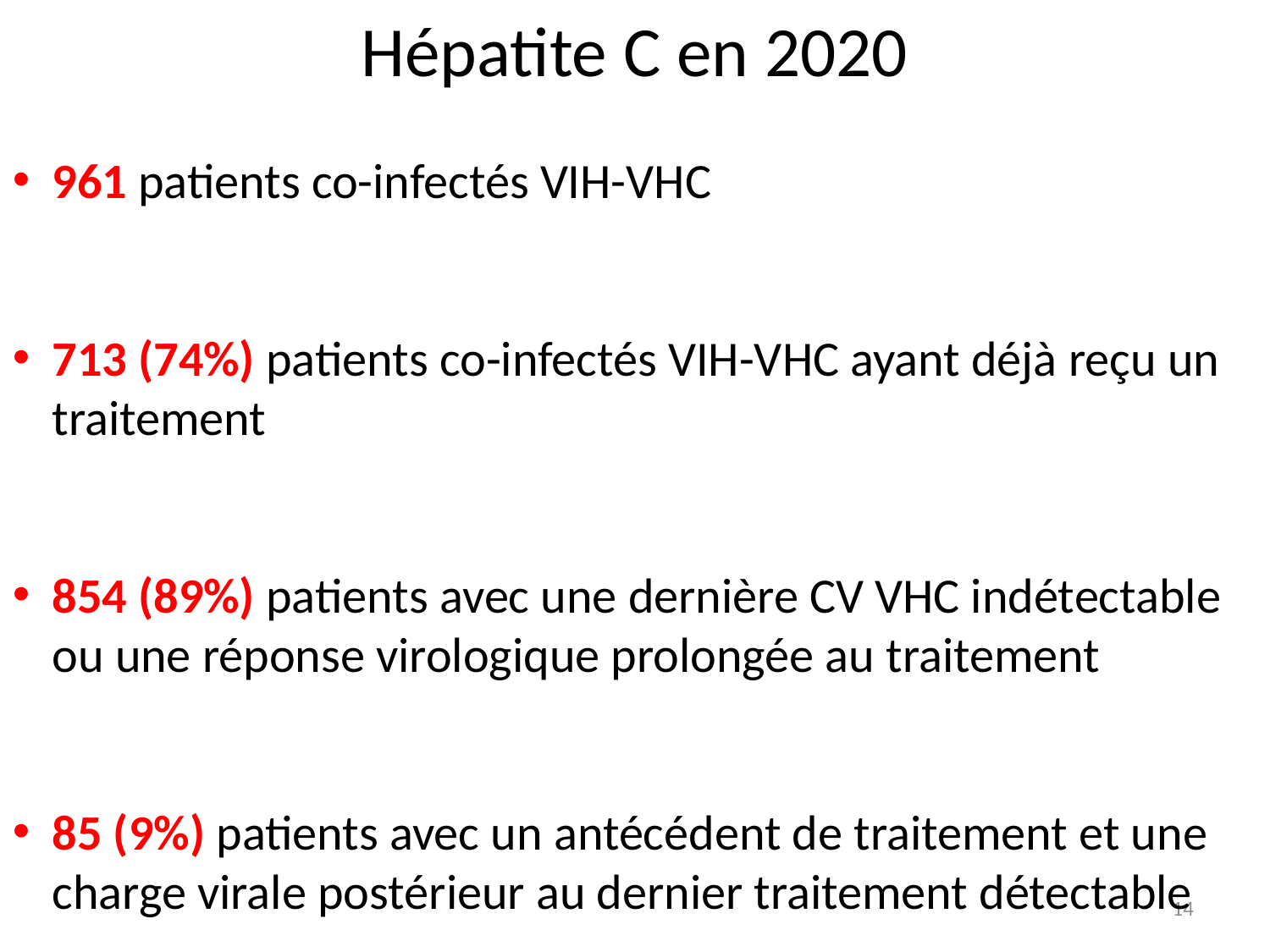

Hépatite C en 2020
961 patients co-infectés VIH-VHC

713 (74%) patients co-infectés VIH-VHC ayant déjà reçu un traitement

854 (89%) patients avec une dernière CV VHC indétectable ou une réponse virologique prolongée au traitement

85 (9%) patients avec un antécédent de traitement et une charge virale postérieur au dernier traitement détectable

14